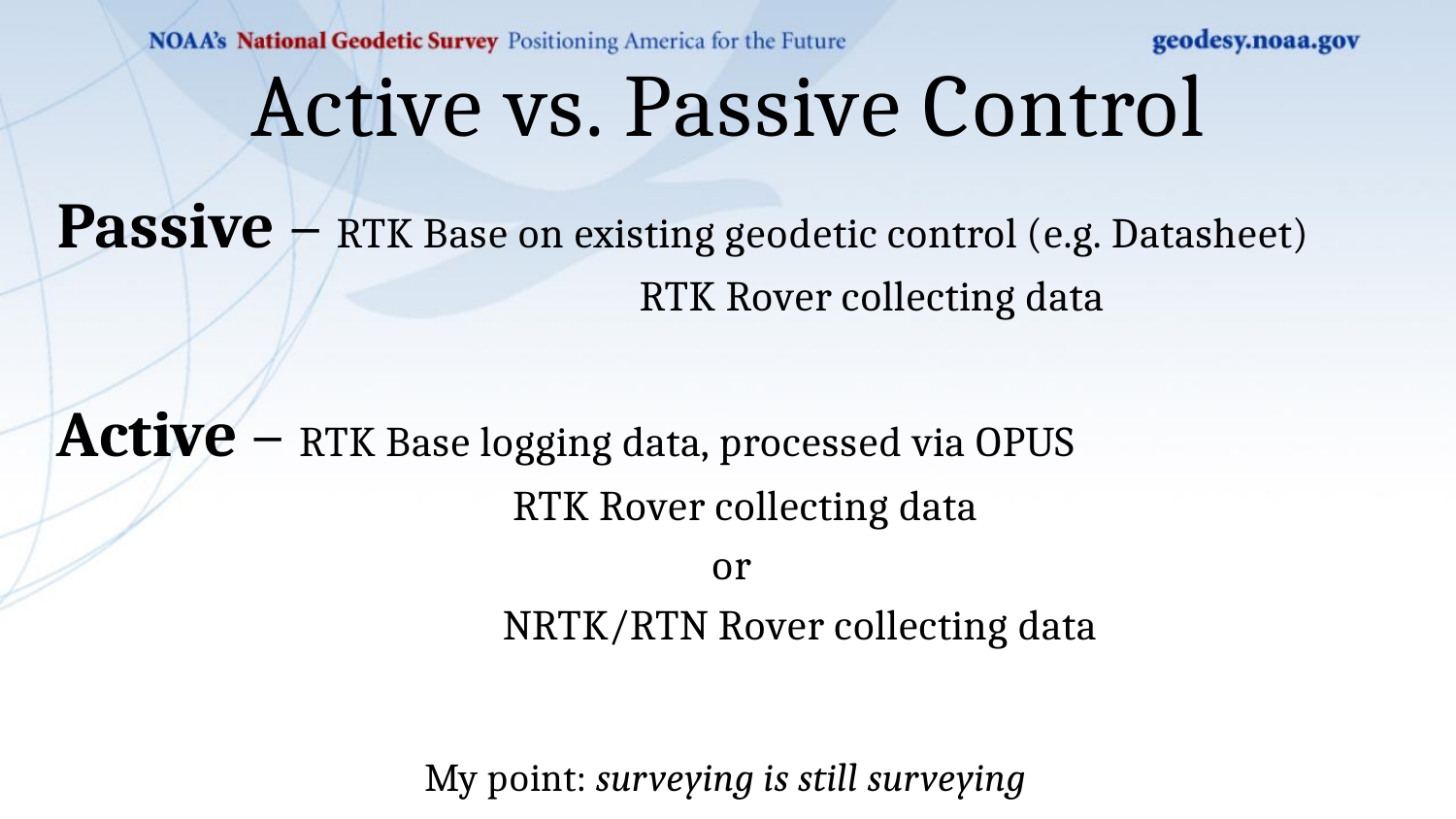

# Active vs. Passive Control
Passive – RTK Base on existing geodetic control (e.g. Datasheet)
				RTK Rover collecting data

Active – RTK Base logging data, processed via OPUS
			  RTK Rover collecting data
or
			 NRTK/RTN Rover collecting data
My point: surveying is still surveying